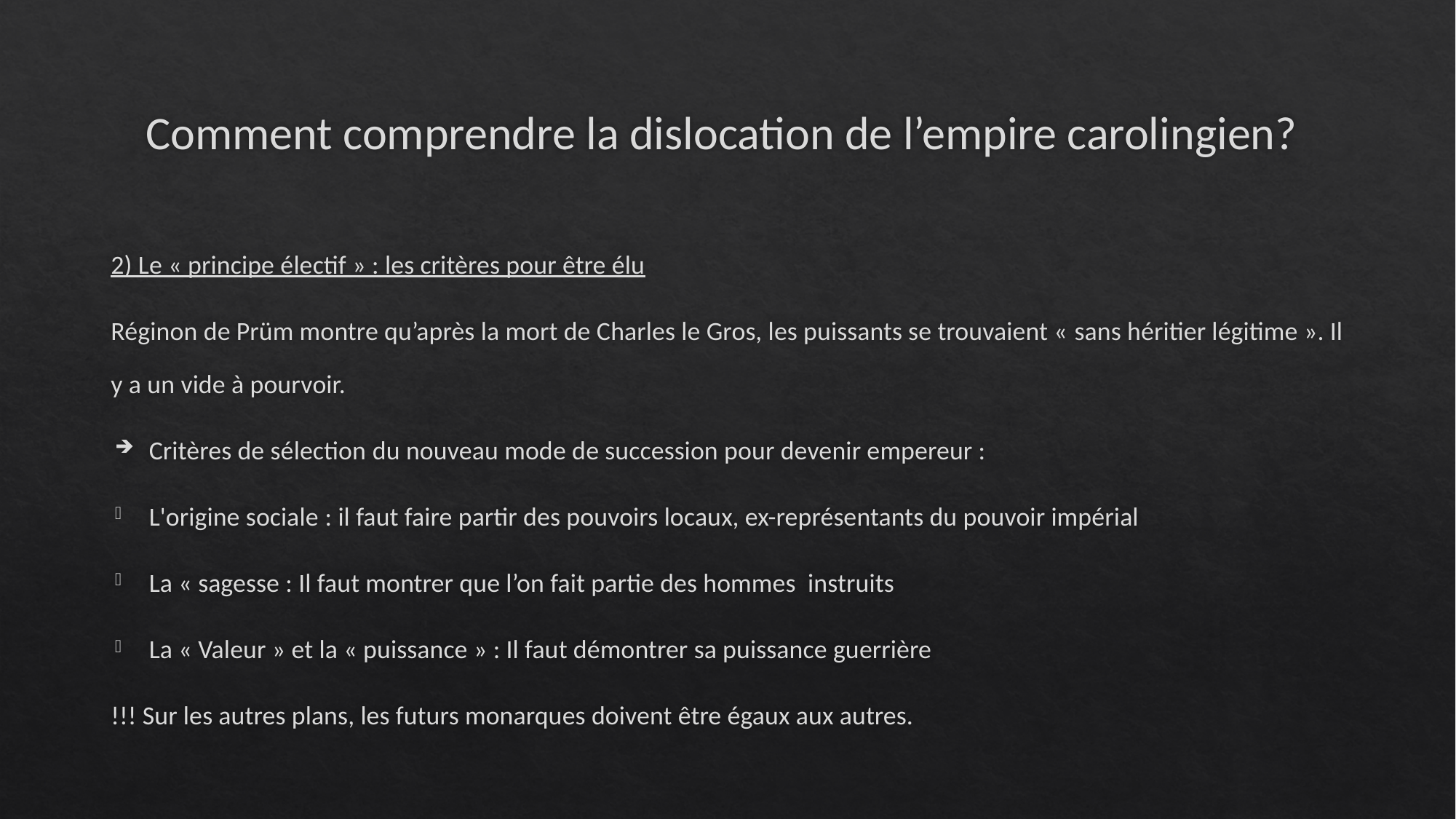

# Comment comprendre la dislocation de l’empire carolingien?
2) Le « principe électif » : les critères pour être élu
Réginon de Prüm montre qu’après la mort de Charles le Gros, les puissants se trouvaient « sans héritier légitime ». Il y a un vide à pourvoir.
Critères de sélection du nouveau mode de succession pour devenir empereur :
L'origine sociale : il faut faire partir des pouvoirs locaux, ex-représentants du pouvoir impérial
La « sagesse : Il faut montrer que l’on fait partie des hommes  instruits
La « Valeur » et la « puissance » : Il faut démontrer sa puissance guerrière
!!! Sur les autres plans, les futurs monarques doivent être égaux aux autres.